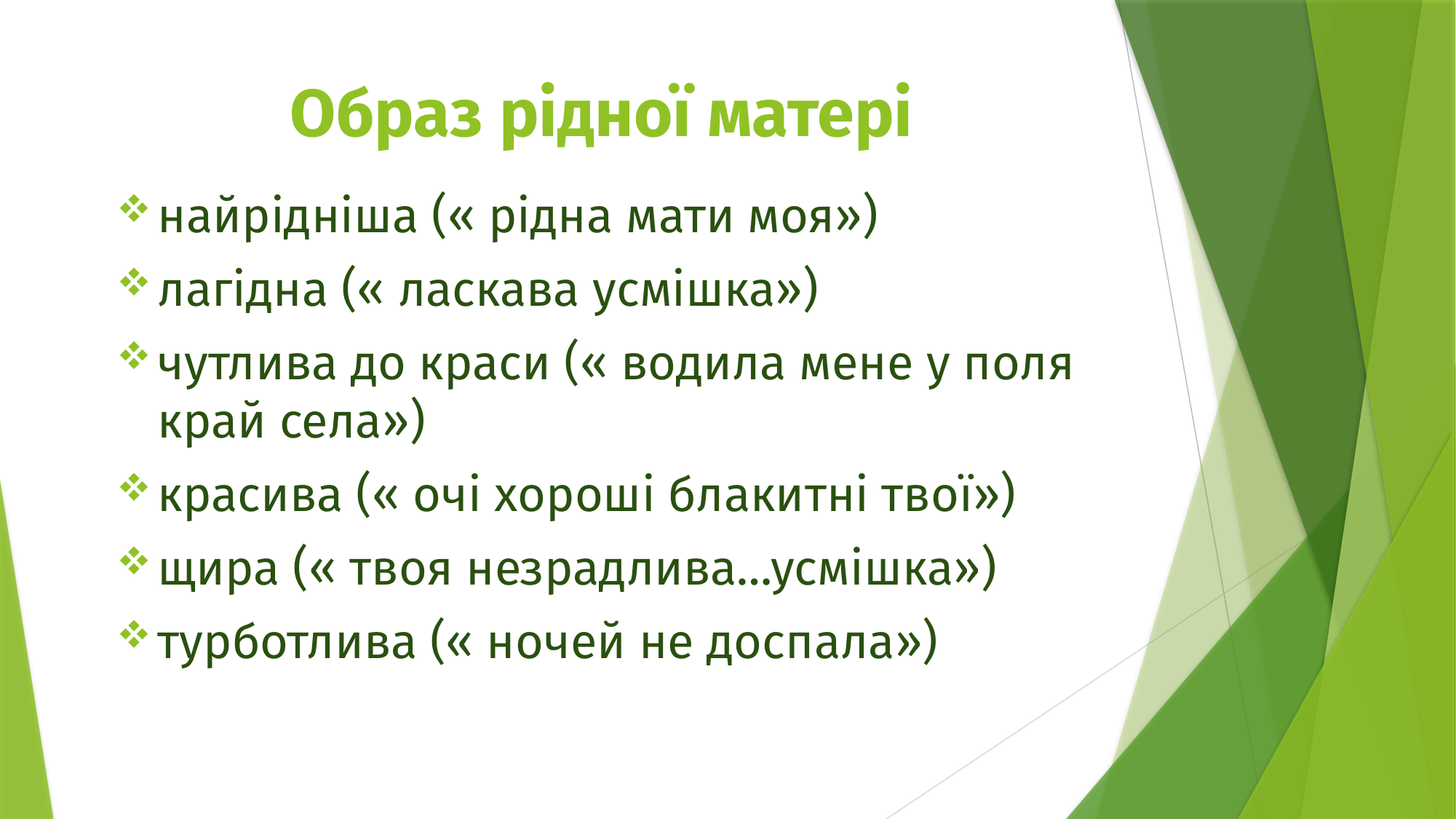

# Образ рідної матері
найрідніша (« рідна мати моя»)
лагідна (« ласкава усмішка»)
чутлива до краси (« водила мене у поля край села»)
красива (« очі хороші блакитні твої»)
щира (« твоя незрадлива…усмішка»)
турботлива (« ночей не доспала»)